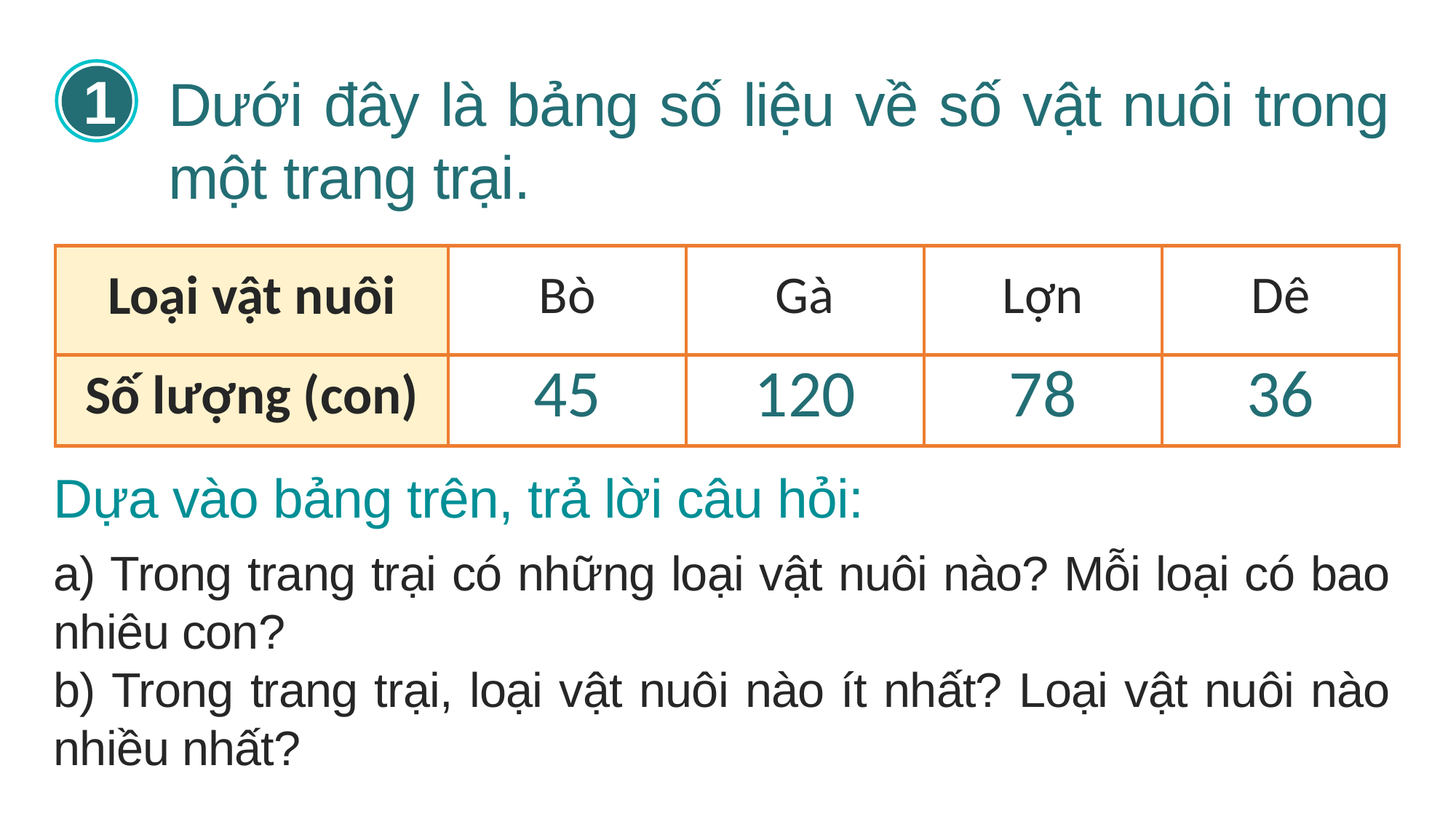

1

Dưới đây là bảng số liệu về số vật nuôi trong một trang trại.
| Loại vật nuôi | Bò | Gà | Lợn | Dê |
| --- | --- | --- | --- | --- |
| Số lượng (con) | 45 | 120 | 78 | 36 |
Dựa vào bảng trên, trả lời câu hỏi:
a) Trong trang trại có những loại vật nuôi nào? Mỗi loại có bao nhiêu con?
b) Trong trang trại, loại vật nuôi nào ít nhất? Loại vật nuôi nào nhiều nhất?